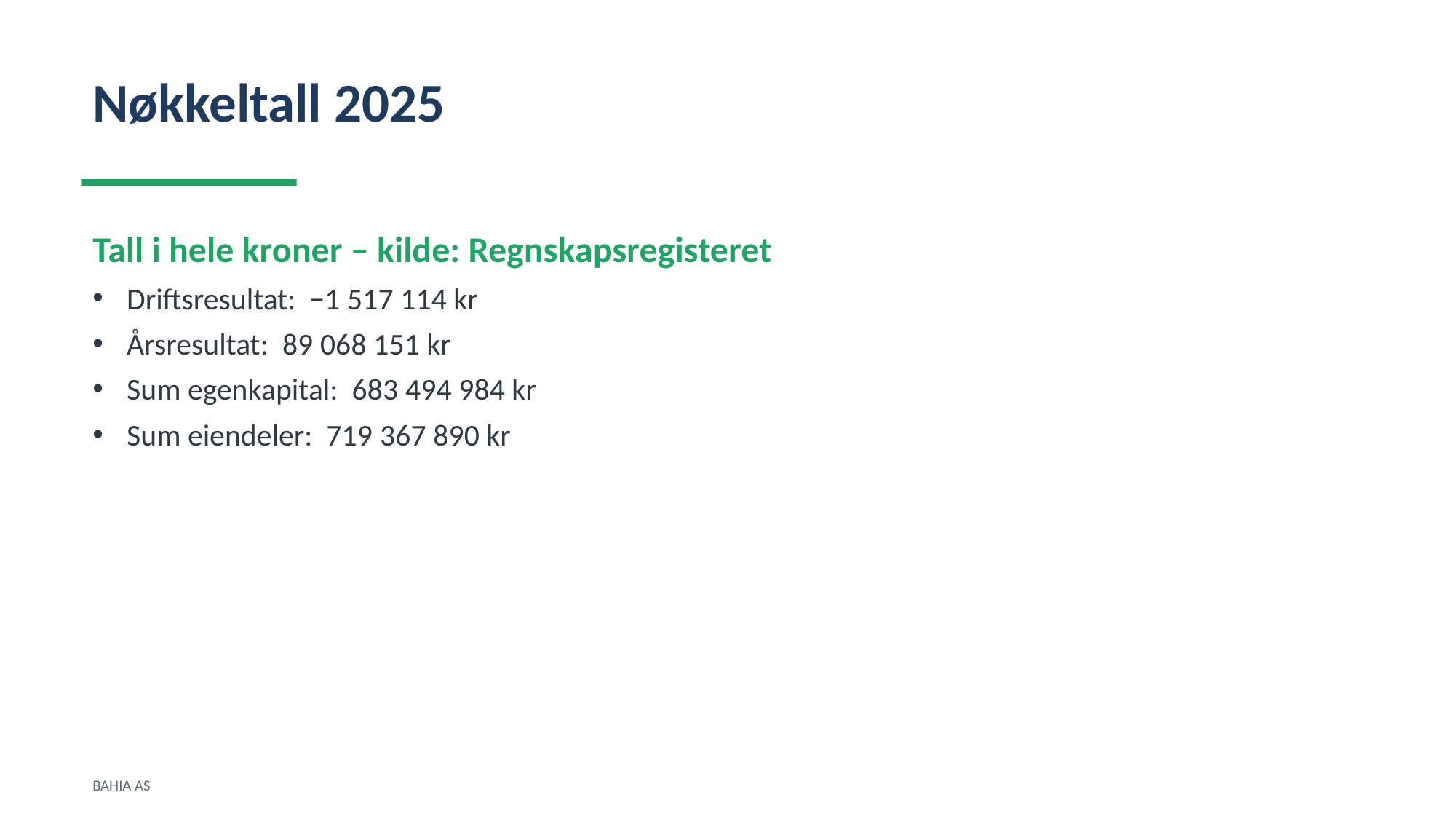

Nøkkeltall 2025

Tall i hele kroner – kilde: Regnskapsregisteret
Driftsresultat:  −1 517 114 kr
Årsresultat:  89 068 151 kr
Sum egenkapital:  683 494 984 kr
Sum eiendeler:  719 367 890 kr
BAHIA AS